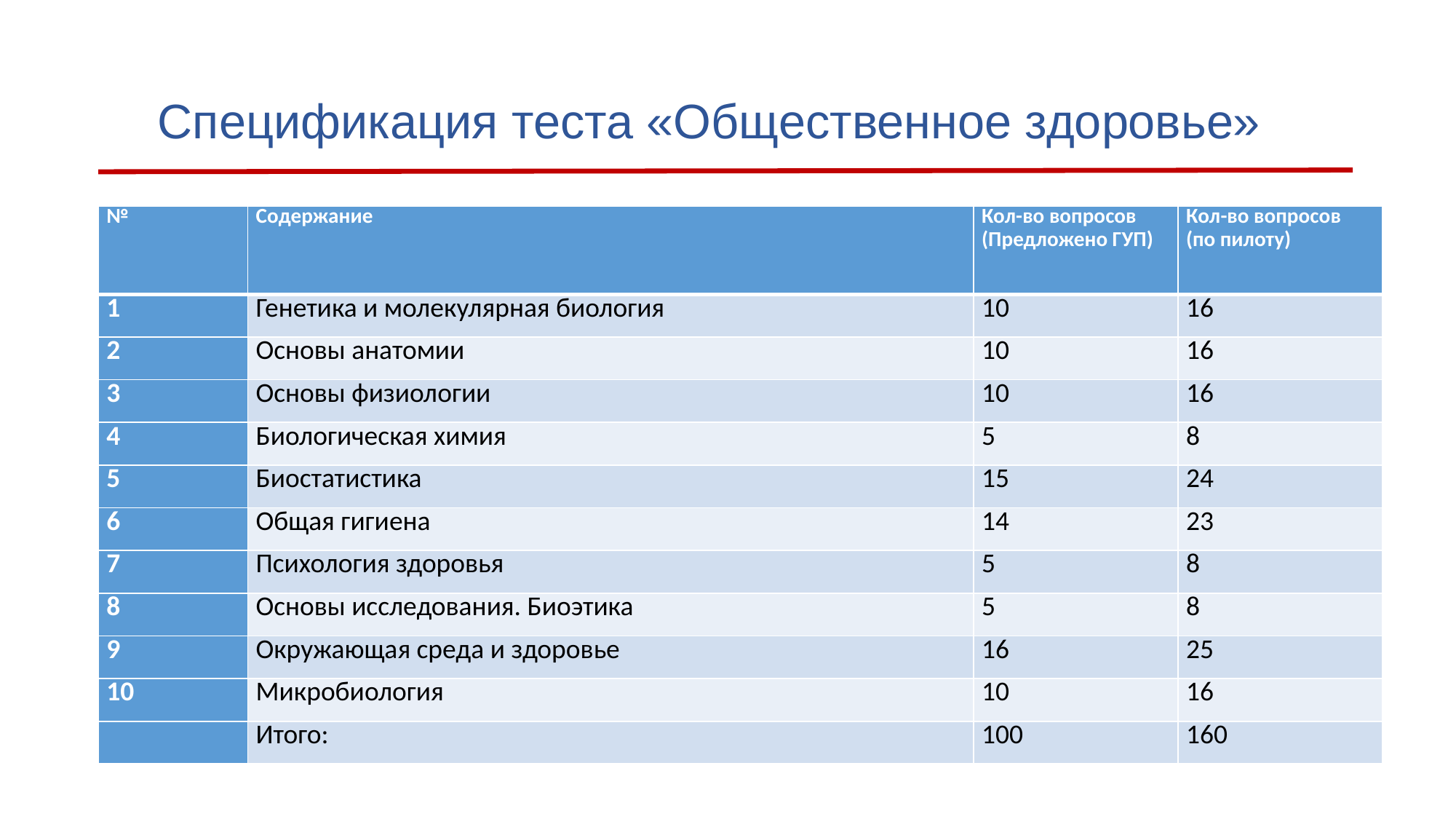

# Спецификация теста «Общественное здоровье»
| № | Содержание | Кол-во вопросов (Предложено ГУП) | Кол-во вопросов (по пилоту) |
| --- | --- | --- | --- |
| 1 | Генетика и молекулярная биология | 10 | 16 |
| 2 | Основы анатомии | 10 | 16 |
| 3 | Основы физиологии | 10 | 16 |
| 4 | Биологическая химия | 5 | 8 |
| 5 | Биостатистика | 15 | 24 |
| 6 | Общая гигиена | 14 | 23 |
| 7 | Психология здоровья | 5 | 8 |
| 8 | Основы исследования. Биоэтика | 5 | 8 |
| 9 | Окружающая среда и здоровье | 16 | 25 |
| 10 | Микробиология | 10 | 16 |
|  | Итого: | 100 | 160 |